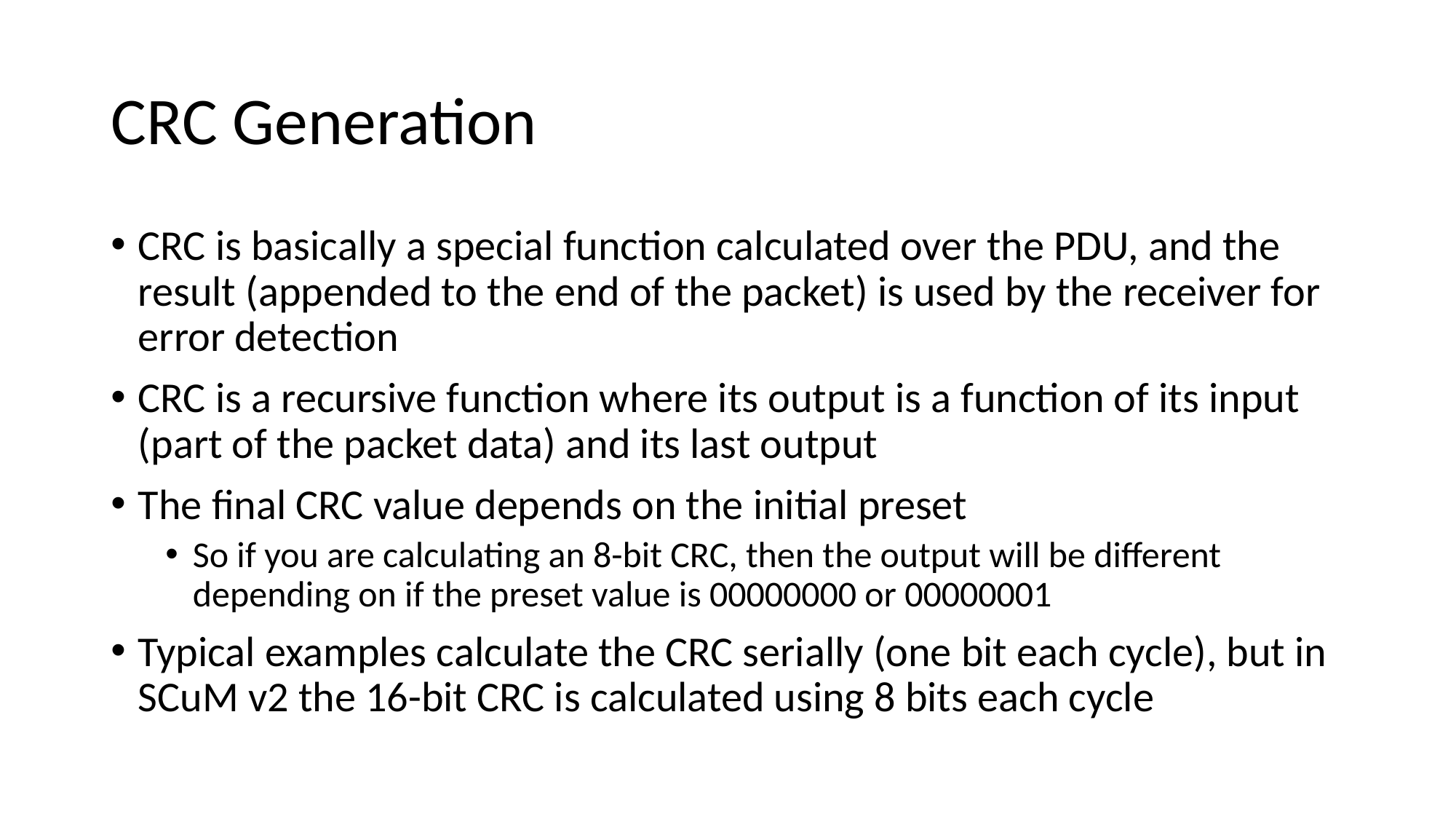

# CRC Generation
CRC is basically a special function calculated over the PDU, and the result (appended to the end of the packet) is used by the receiver for error detection
CRC is a recursive function where its output is a function of its input (part of the packet data) and its last output
The final CRC value depends on the initial preset
So if you are calculating an 8-bit CRC, then the output will be different depending on if the preset value is 00000000 or 00000001
Typical examples calculate the CRC serially (one bit each cycle), but in SCuM v2 the 16-bit CRC is calculated using 8 bits each cycle